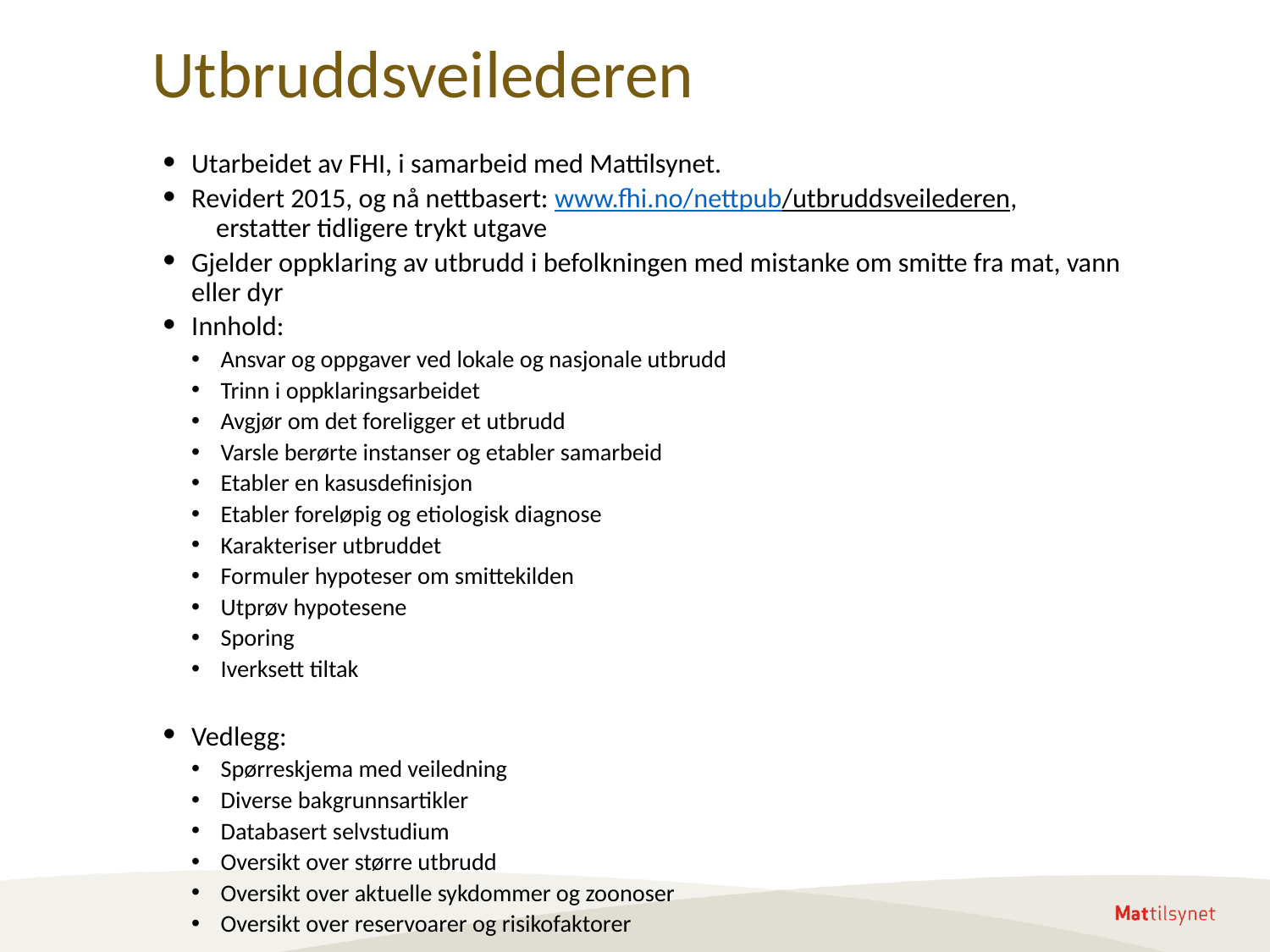

# Utbruddsveilederen
Utarbeidet av FHI, i samarbeid med Mattilsynet.
Revidert 2015, og nå nettbasert: www.fhi.no/nettpub/utbruddsveilederen,                            erstatter tidligere trykt utgave
Gjelder oppklaring av utbrudd i befolkningen med mistanke om smitte fra mat, vann eller dyr
Innhold:
Ansvar og oppgaver ved lokale og nasjonale utbrudd
Trinn i oppklaringsarbeidet
Avgjør om det foreligger et utbrudd
Varsle berørte instanser og etabler samarbeid
Etabler en kasusdefinisjon
Etabler foreløpig og etiologisk diagnose
Karakteriser utbruddet
Formuler hypoteser om smittekilden
Utprøv hypotesene
Sporing
Iverksett tiltak

Vedlegg:
Spørreskjema med veiledning
Diverse bakgrunnsartikler
Databasert selvstudium
Oversikt over større utbrudd
Oversikt over aktuelle sykdommer og zoonoser
Oversikt over reservoarer og risikofaktorer